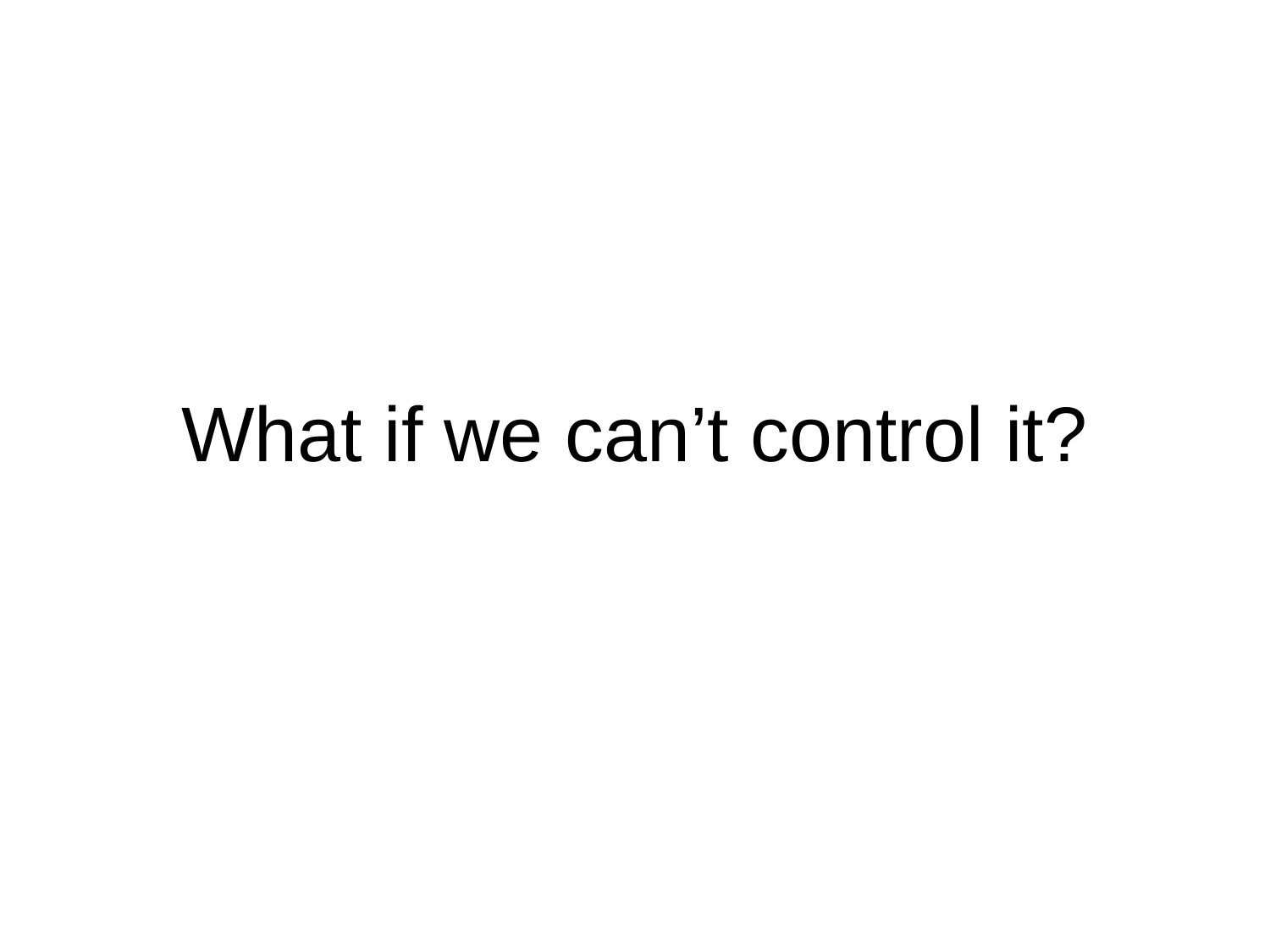

# What if we can’t control it?